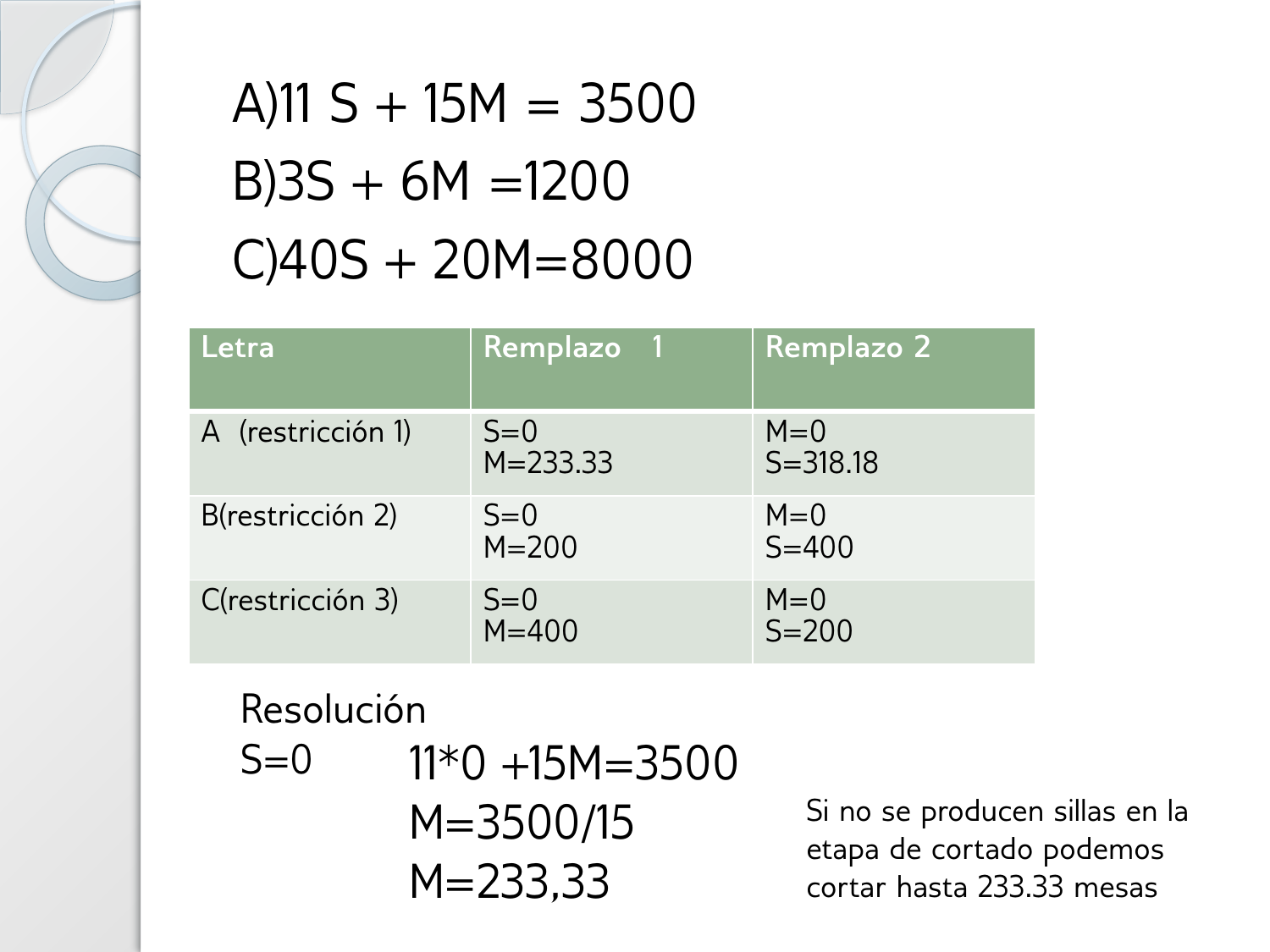

A)11 S + 15M = 3500
B)3S + 6M =1200
C)40S + 20M=8000

| Letra | Remplazo 1 | Remplazo 2 |
| --- | --- | --- |
| A (restricción 1) | S=0 M=233.33 | M=0 S=318.18 |
| B(restricción 2) | S=0 M=200 | M=0 S=400 |
| C(restricción 3) | S=0 M=400 | M=0 S=200 |
Resolución
S=0

11*0 +15M=3500
M=3500/15
M=233,33
Si no se producen sillas en la etapa de cortado podemos cortar hasta 233.33 mesas